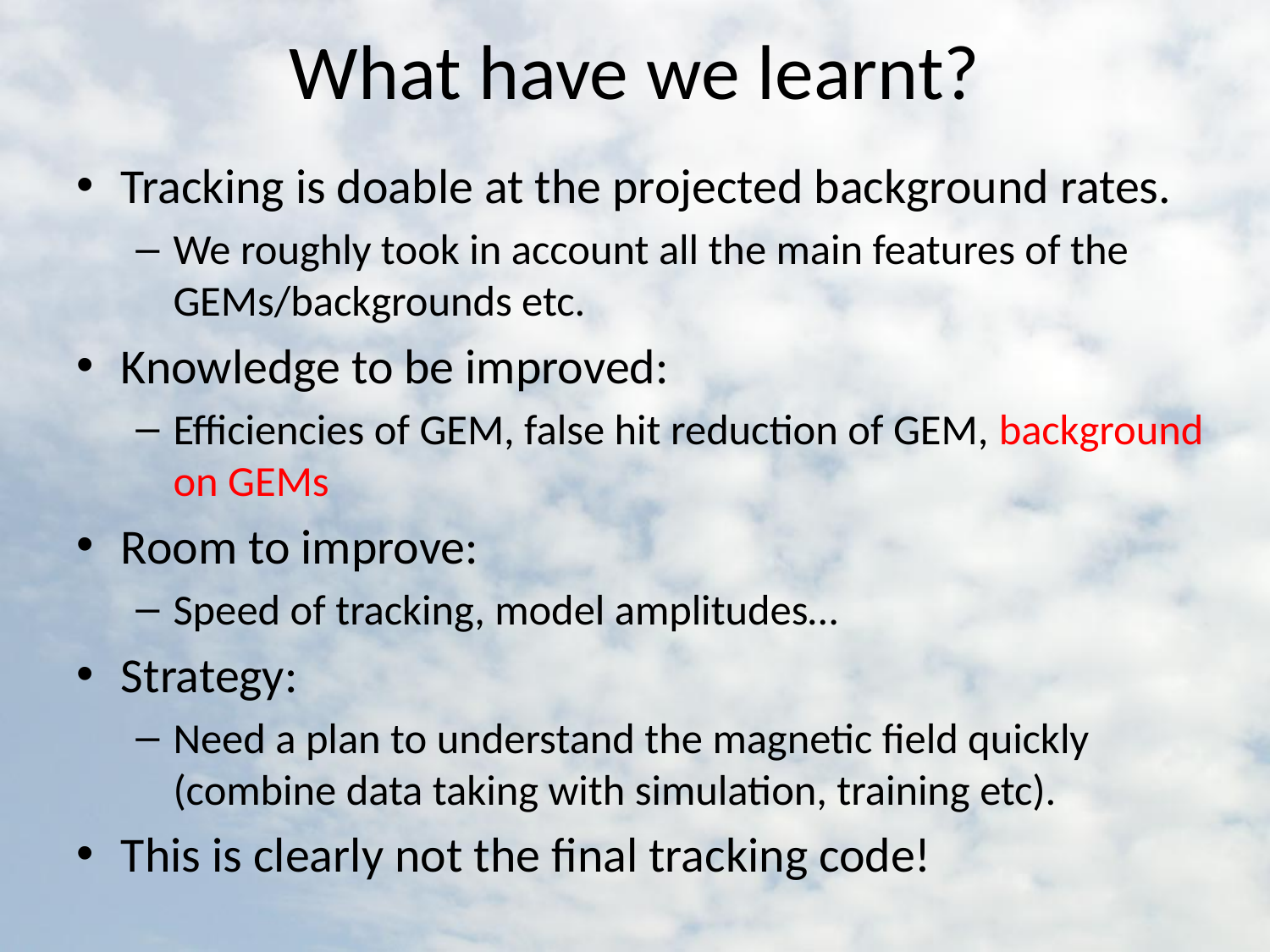

# What have we learnt?
Tracking is doable at the projected background rates.
We roughly took in account all the main features of the GEMs/backgrounds etc.
Knowledge to be improved:
Efficiencies of GEM, false hit reduction of GEM, background on GEMs
Room to improve:
Speed of tracking, model amplitudes…
Strategy:
Need a plan to understand the magnetic field quickly (combine data taking with simulation, training etc).
This is clearly not the final tracking code!